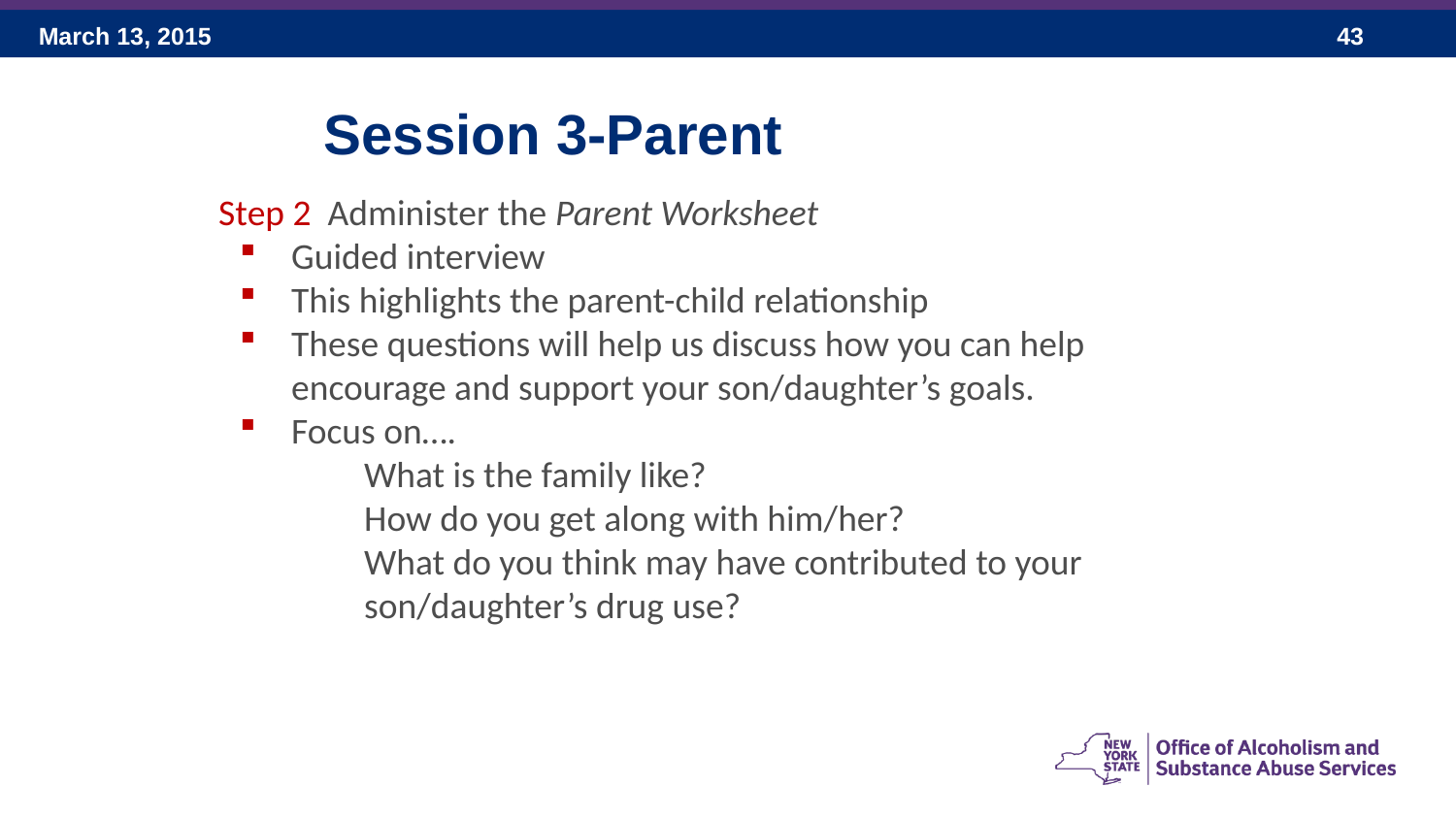

Session 3-Parent
Step 2  Administer the Parent Worksheet
Guided interview
This highlights the parent-child relationship
These questions will help us discuss how you can help encourage and support your son/daughter’s goals.
Focus on….
What is the family like?
How do you get along with him/her?
What do you think may have contributed to your son/daughter’s drug use?